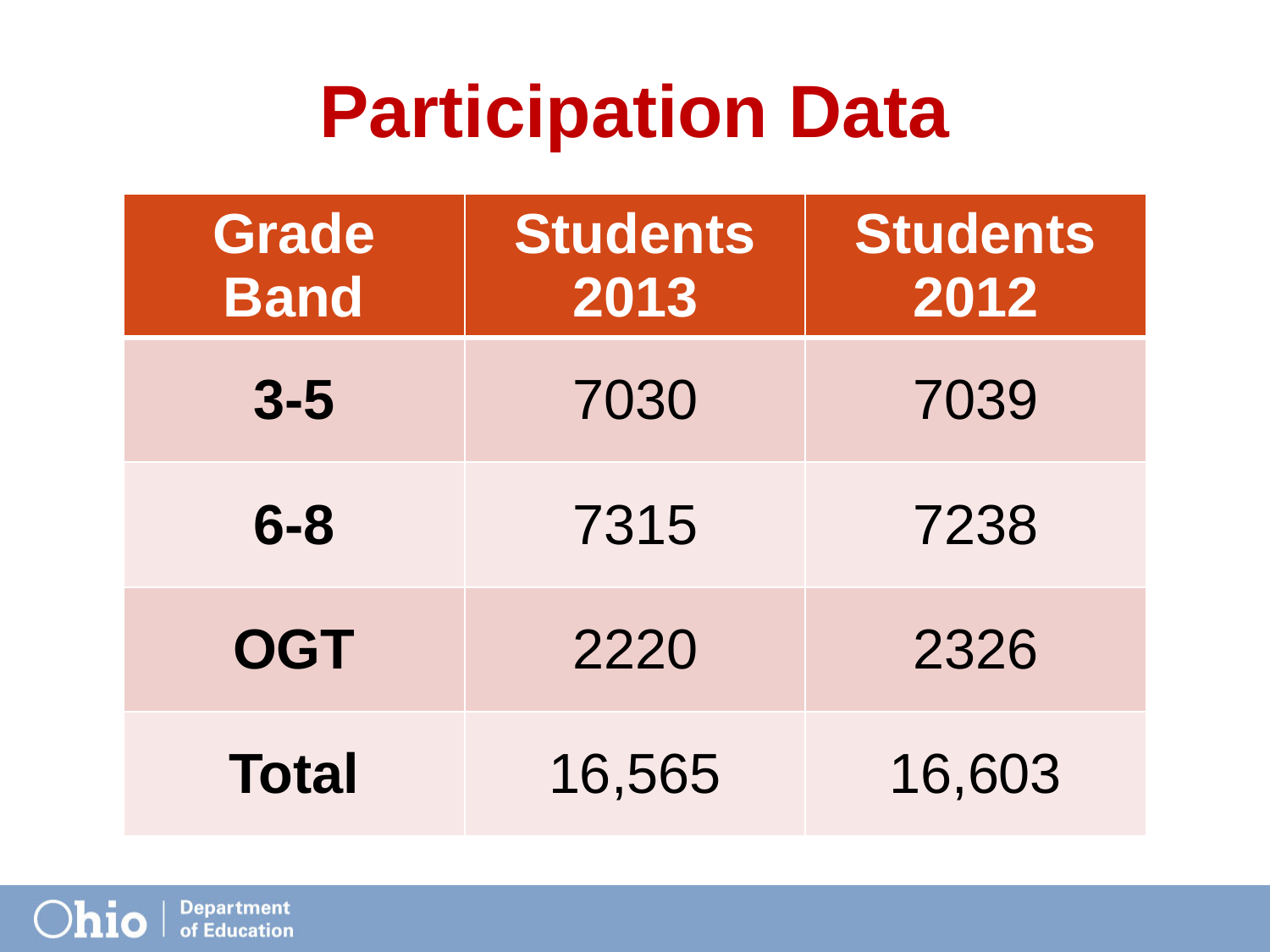

# Participation Data
| Grade Band | Students 2013 | Students 2012 |
| --- | --- | --- |
| 3-5 | 7030 | 7039 |
| 6-8 | 7315 | 7238 |
| OGT | 2220 | 2326 |
| Total | 16,565 | 16,603 |